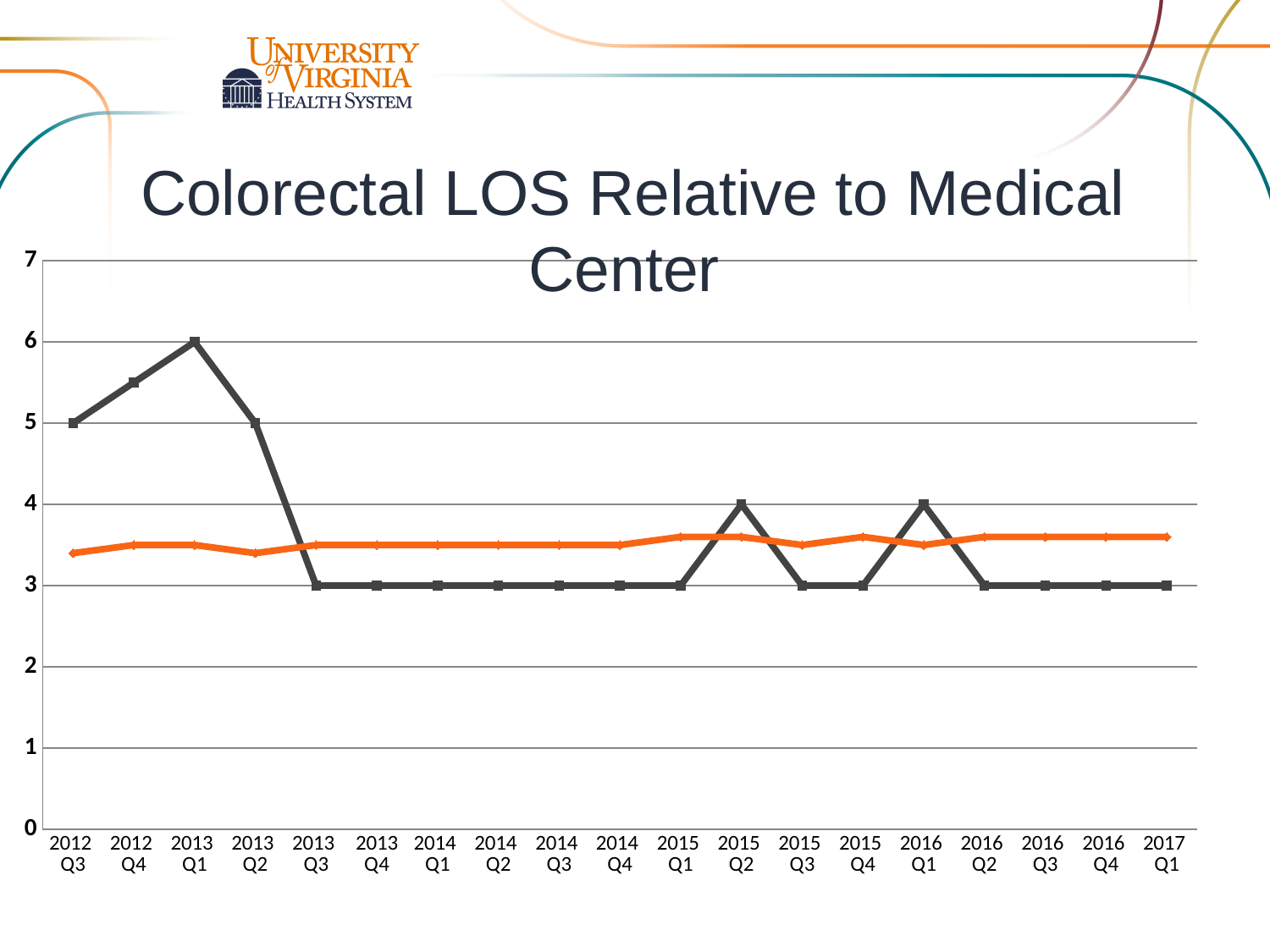

Colorectal LOS Relative to Medical Center

### Chart

| Category | Colorectal | Medical Center |
|---|---|---|
| 2012  Q3 | 5.0 | 3.4 |
| 2012  Q4 | 5.5 | 3.5 |
| 2013  Q1 | 6.0 | 3.5 |
| 2013  Q2 | 5.0 | 3.4 |
| 2013  Q3 | 3.0 | 3.5 |
| 2013 Q4 | 3.0 | 3.5 |
| 2014  Q1 | 3.0 | 3.5 |
| 2014  Q2 | 3.0 | 3.5 |
| 2014  Q3 | 3.0 | 3.5 |
| 2014  Q4 | 3.0 | 3.5 |
| 2015  Q1 | 3.0 | 3.6 |
| 2015  Q2 | 4.0 | 3.6 |
| 2015  Q3 | 3.0 | 3.5 |
| 2015  Q4 | 3.0 | 3.6 |
| 2016  Q1 | 4.0 | 3.5 |
| 2016  Q2 | 3.0 | 3.6 |
| 2016  Q3 | 3.0 | 3.6 |
| 2016  Q4 | 3.0 | 3.6 |
| 2017  Q1 | 3.0 | 3.6 |